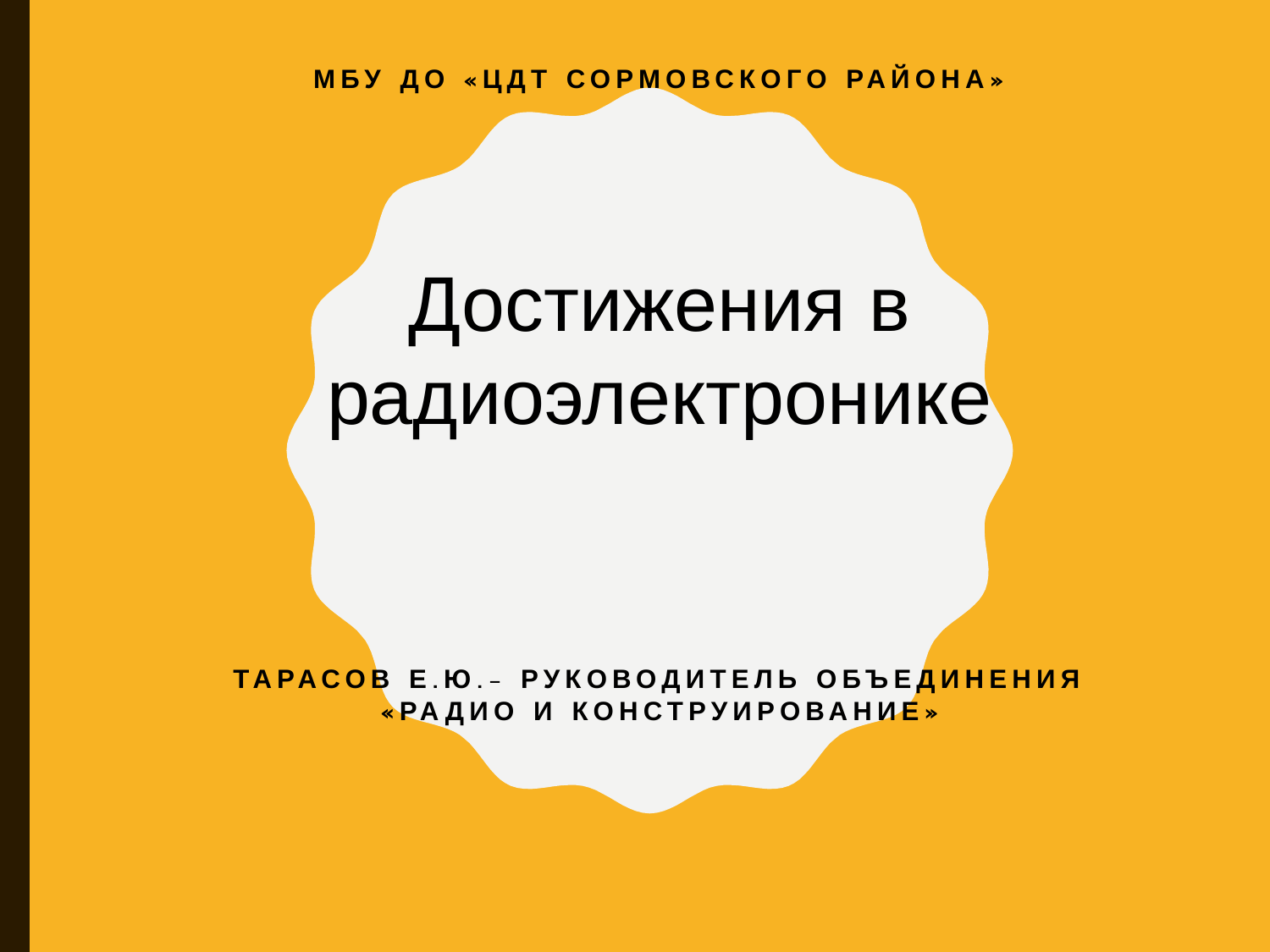

МБУ ДО «ЦДТ Сормовского района»
Достижения в радиоэлектронике
Тарасов Е.Ю.– руководитель объединения «Радио и конструирование»